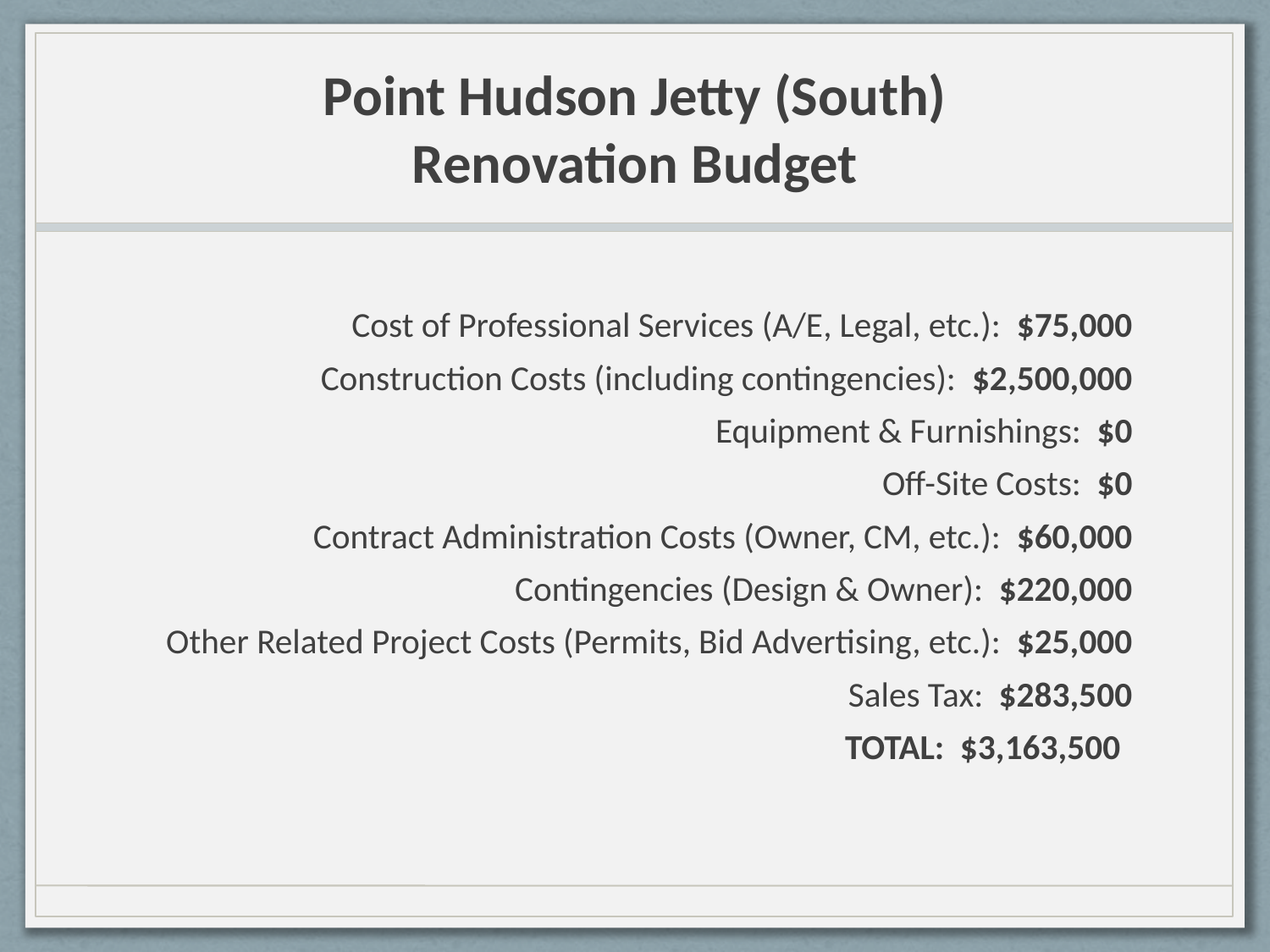

# Point Hudson Jetty (South) Renovation Budget
Cost of Professional Services (A/E, Legal, etc.):  $75,000
Construction Costs (including contingencies):  $2,500,000
Equipment & Furnishings:  $0
Off-Site Costs:  $0
Contract Administration Costs (Owner, CM, etc.):  $60,000
Contingencies (Design & Owner):  $220,000
Other Related Project Costs (Permits, Bid Advertising, etc.):  $25,000
Sales Tax:  $283,500
TOTAL:  $3,163,500